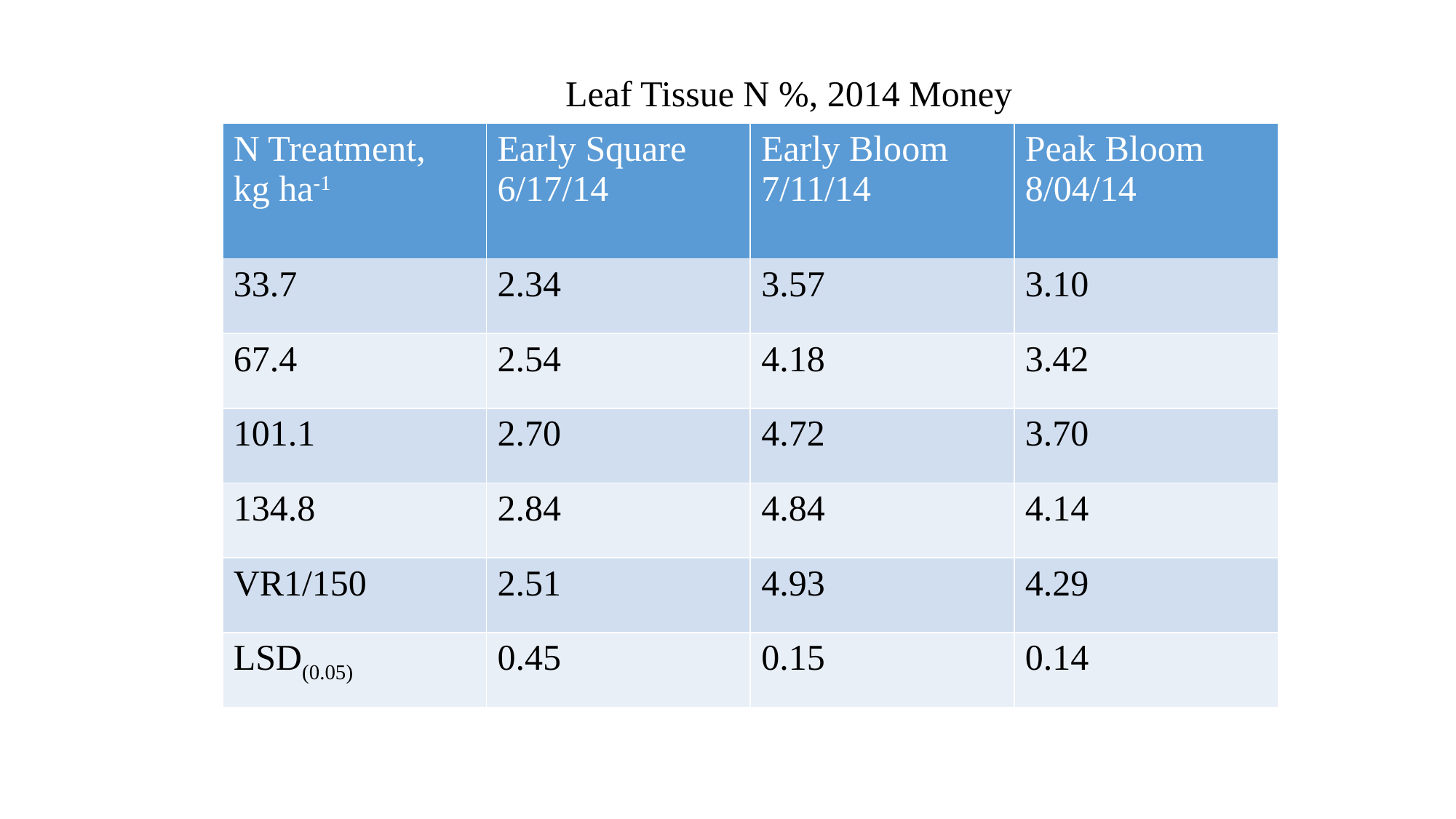

Leaf Tissue N %, 2014 Money
| N Treatment, kg ha-1 | Early Square 6/17/14 | Early Bloom 7/11/14 | Peak Bloom 8/04/14 |
| --- | --- | --- | --- |
| 33.7 | 2.34 | 3.57 | 3.10 |
| 67.4 | 2.54 | 4.18 | 3.42 |
| 101.1 | 2.70 | 4.72 | 3.70 |
| 134.8 | 2.84 | 4.84 | 4.14 |
| VR1/150 | 2.51 | 4.93 | 4.29 |
| LSD(0.05) | 0.45 | 0.15 | 0.14 |